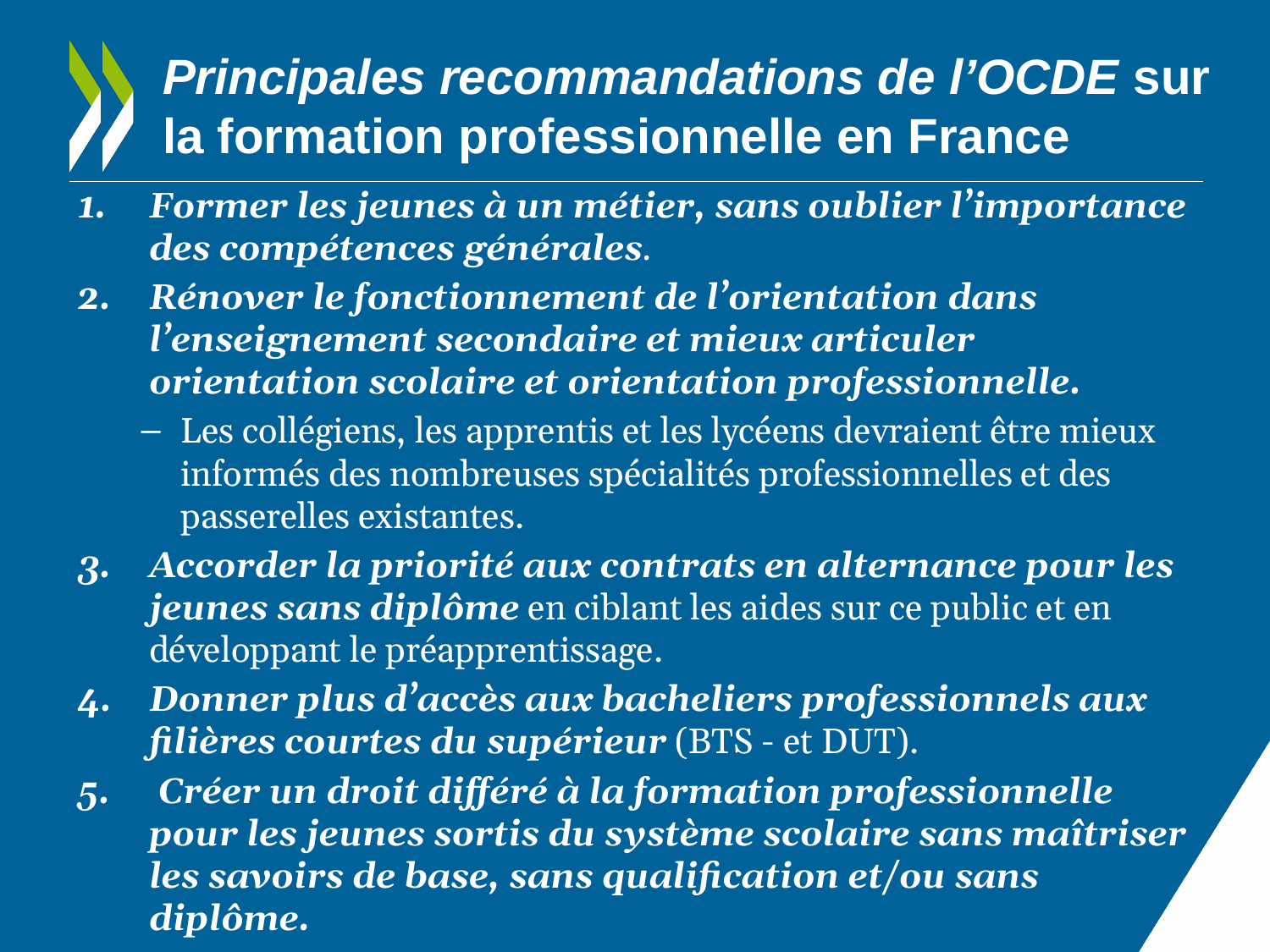

# Principales recommandations de l’OCDE sur la formation professionnelle en France
Former les jeunes à un métier, sans oublier l’importance des compétences générales.
Rénover le fonctionnement de l’orientation dans l’enseignement secondaire et mieux articuler orientation scolaire et orientation professionnelle.
Les collégiens, les apprentis et les lycéens devraient être mieux informés des nombreuses spécialités professionnelles et des passerelles existantes.
Accorder la priorité aux contrats en alternance pour les jeunes sans diplôme en ciblant les aides sur ce public et en développant le préapprentissage.
Donner plus d’accès aux bacheliers professionnels aux filières courtes du supérieur (BTS - et DUT).
 Créer un droit différé à la formation professionnelle pour les jeunes sortis du système scolaire sans maîtriser les savoirs de base, sans qualification et/ou sans diplôme.